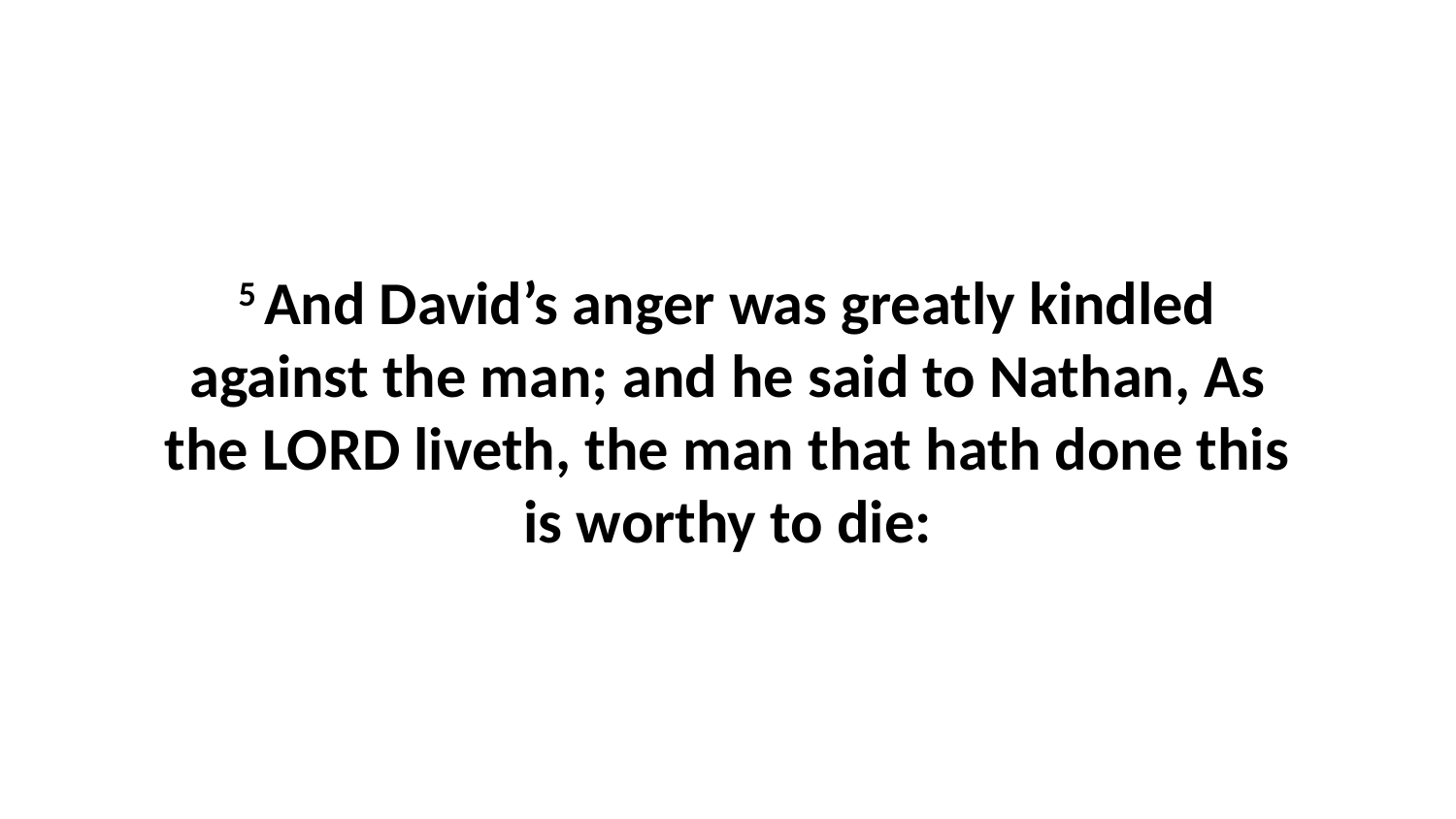

5 And David’s anger was greatly kindled against the man; and he said to Nathan, As the LORD liveth, the man that hath done this is worthy to die: